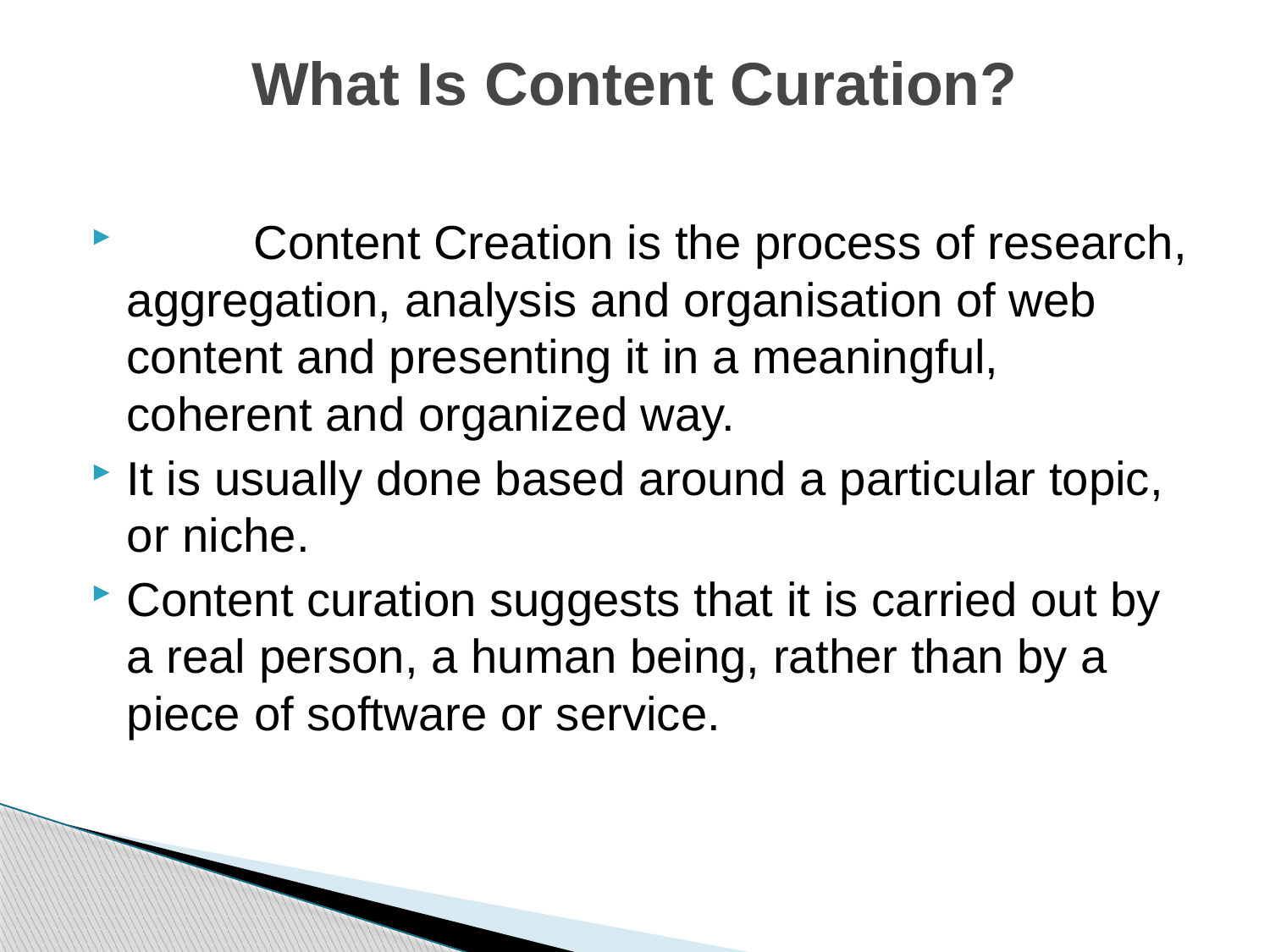

# What Is Content Curation?
	Content Creation is the process of research, aggregation, analysis and organisation of web content and presenting it in a meaningful, coherent and organized way.
It is usually done based around a particular topic, or niche.
Content curation suggests that it is carried out by a real person, a human being, rather than by a piece of software or service.